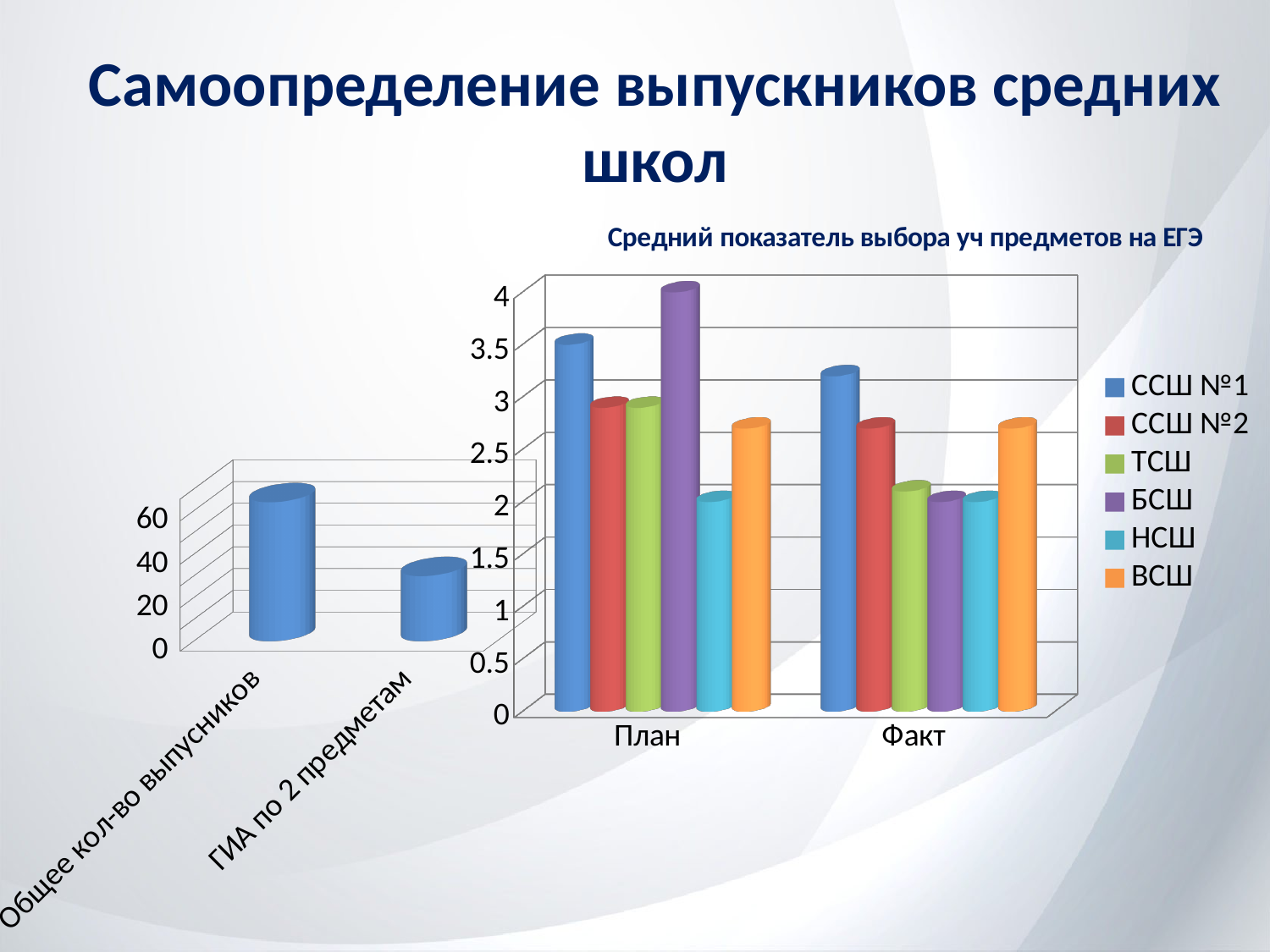

Самоопределение выпускников средних школ

[unsupported chart]

[unsupported chart]